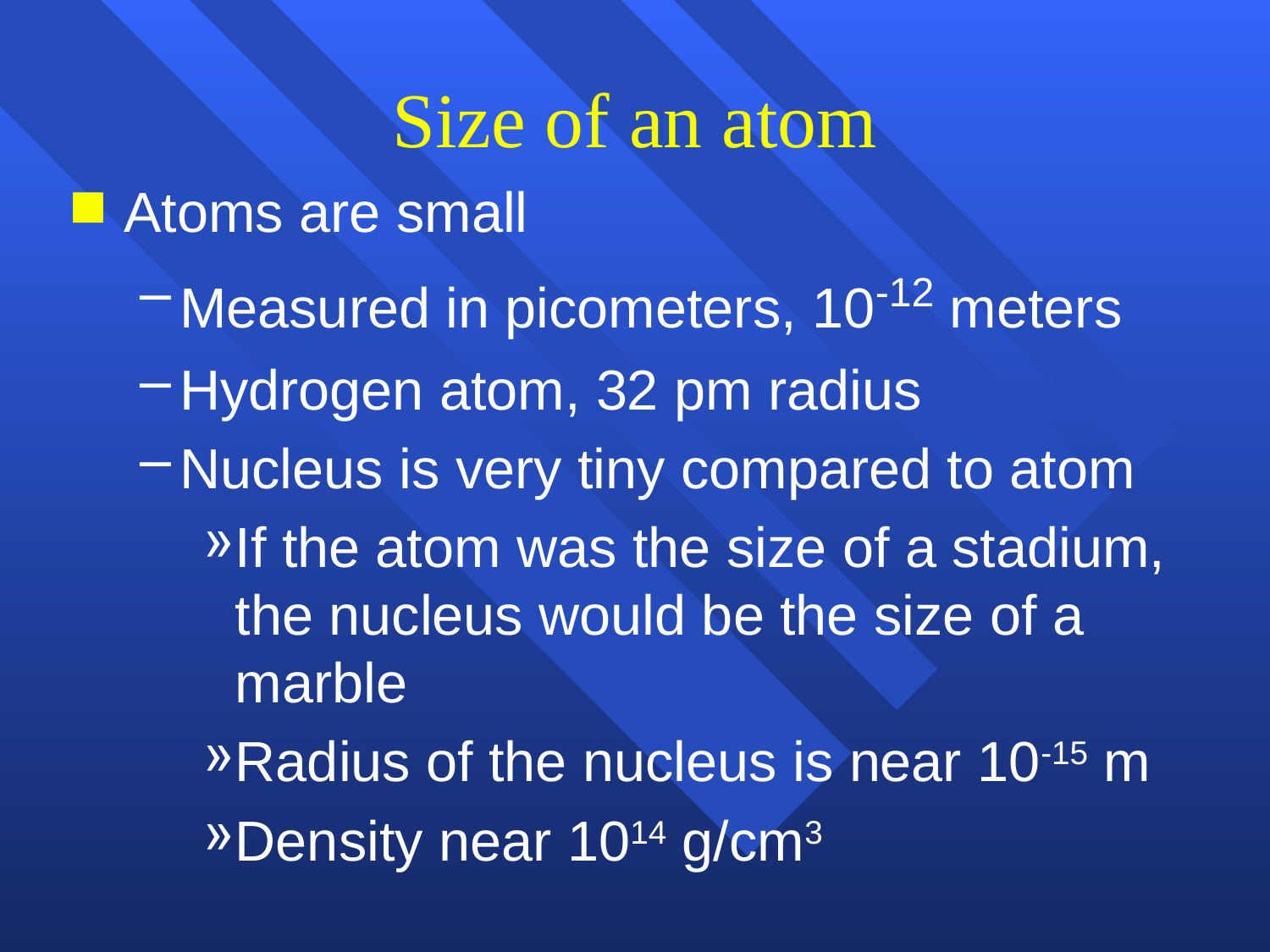

# Size of an atom
Atoms are small
Measured in picometers, 10-12 meters
Hydrogen atom, 32 pm radius
Nucleus is very tiny compared to atom
If the atom was the size of a stadium, the nucleus would be the size of a marble
Radius of the nucleus is near 10-15 m
Density near 1014 g/cm3